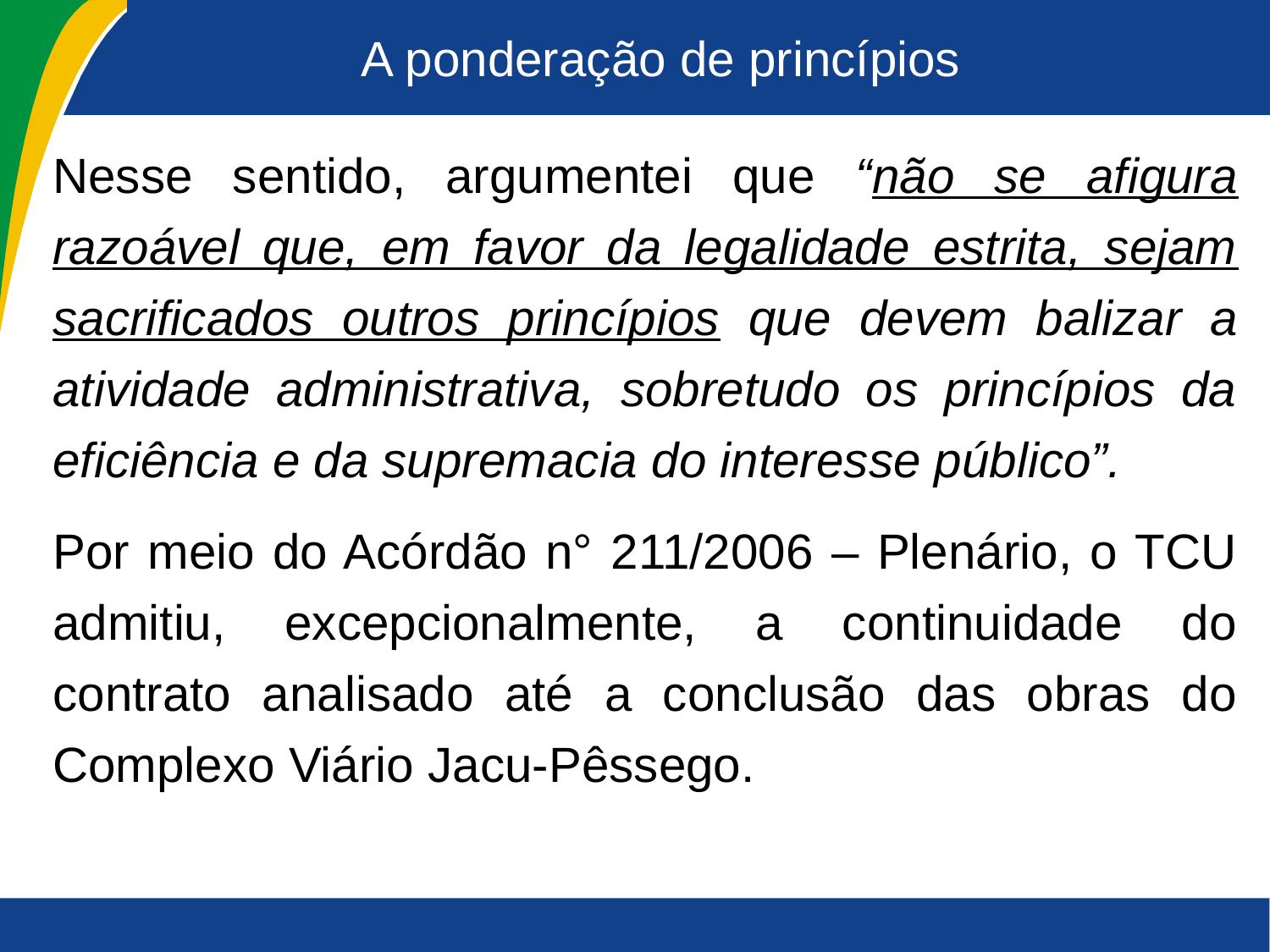

# A ponderação de princípios
Nesse sentido, argumentei que “não se afigura razoável que, em favor da legalidade estrita, sejam sacrificados outros princípios que devem balizar a atividade administrativa, sobretudo os princípios da eficiência e da supremacia do interesse público”.
Por meio do Acórdão n° 211/2006 – Plenário, o TCU admitiu, excepcionalmente, a continuidade do contrato analisado até a conclusão das obras do Complexo Viário Jacu-Pêssego.